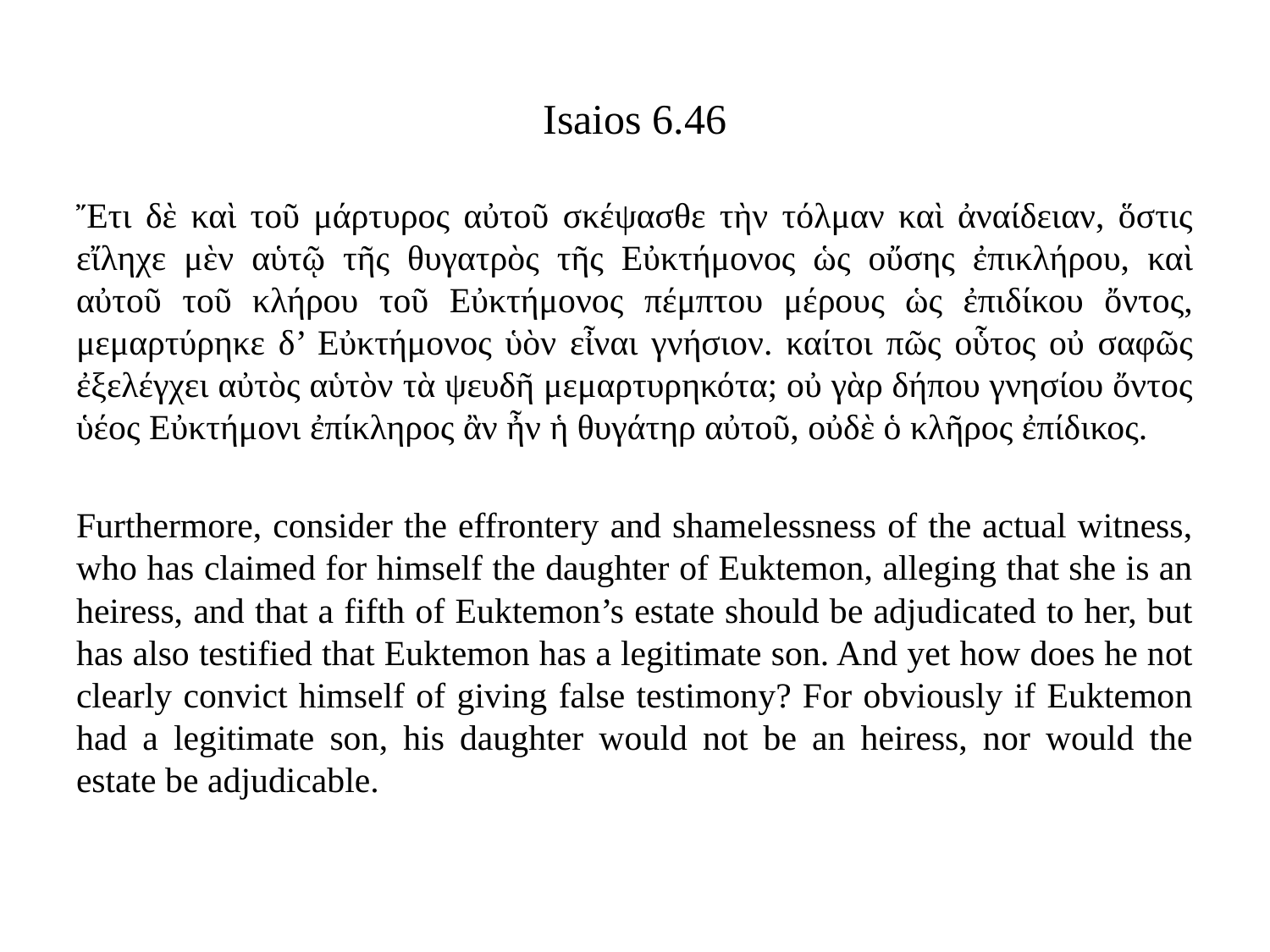

# Isaios 6.46
Ἔτι δὲ καὶ τοῦ μάρτυρος αὐτοῦ σκέψασθε τὴν τόλμαν καὶ ἀναίδειαν, ὅστις εἴληχε μὲν αὑτῷ τῆς θυγατρὸς τῆς Εὐκτήμονος ὡς οὔσης ἐπικλήρου, καὶ αὐτοῦ τοῦ κλήρου τοῦ Εὐκτήμονος πέμπτου μέρους ὡς ἐπιδίκου ὄντος, μεμαρτύρηκε δ’ Εὐκτήμονος ὑὸν εἶναι γνήσιον. καίτοι πῶς οὗτος οὐ σαφῶς ἐξελέγχει αὐτὸς αὑτὸν τὰ ψευδῆ μεμαρτυρηκότα; οὐ γὰρ δήπου γνησίου ὄντος ὑέος Εὐκτήμονι ἐπίκληρος ἂν ἦν ἡ θυγάτηρ αὐτοῦ, οὐδὲ ὁ κλῆρος ἐπίδικος.

Furthermore, consider the effrontery and shamelessness of the actual witness, who has claimed for himself the daughter of Euktemon, alleging that she is an heiress, and that a fifth of Euktemon’s estate should be adjudicated to her, but has also testified that Euktemon has a legitimate son. And yet how does he not clearly convict himself of giving false testimony? For obviously if Euktemon had a legitimate son, his daughter would not be an heiress, nor would the estate be adjudicable.